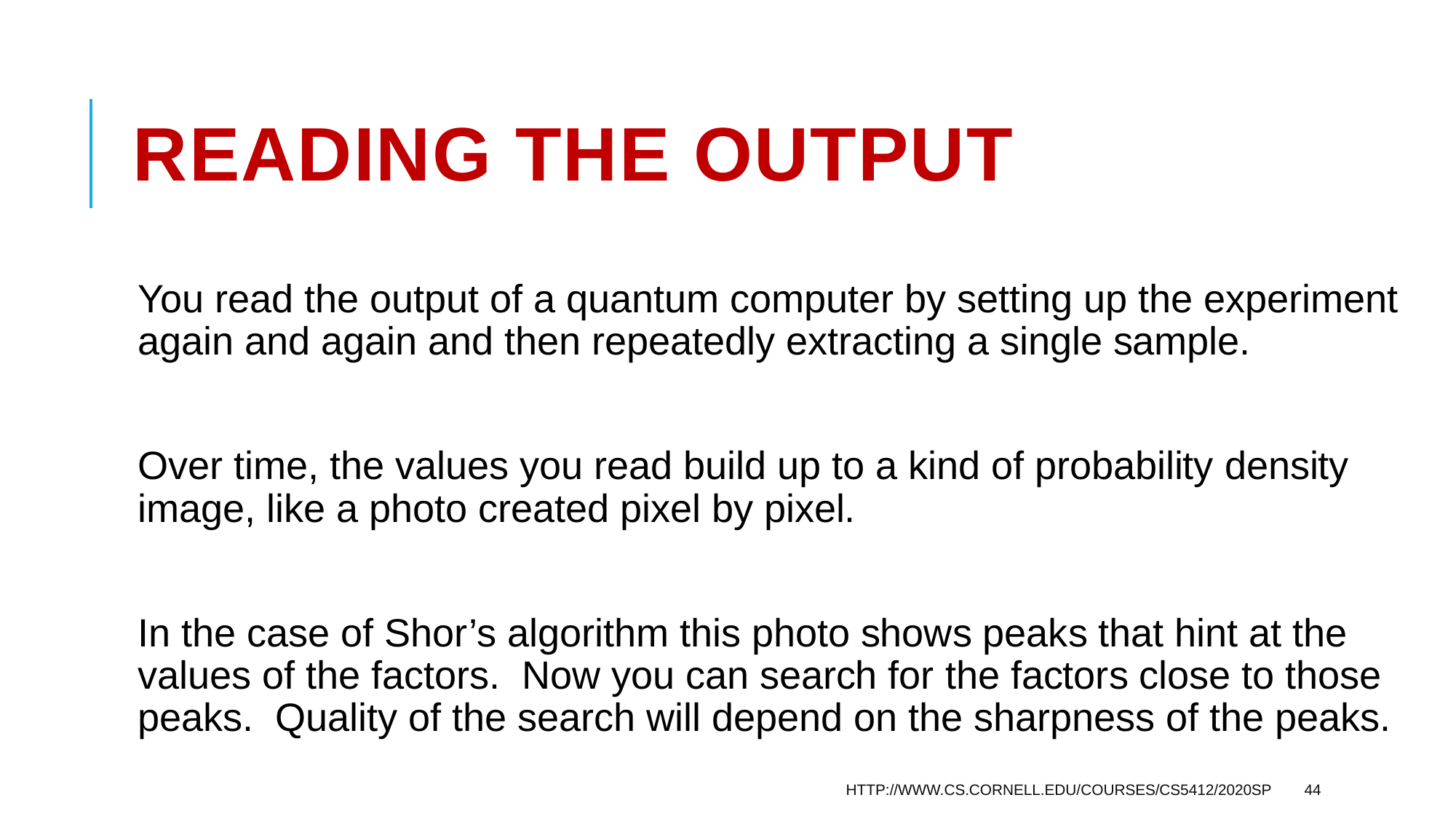

# Reading the output
You read the output of a quantum computer by setting up the experiment again and again and then repeatedly extracting a single sample.

Over time, the values you read build up to a kind of probability density image, like a photo created pixel by pixel.

In the case of Shor’s algorithm this photo shows peaks that hint at the values of the factors.  Now you can search for the factors close to those peaks.  Quality of the search will depend on the sharpness of the peaks.
http://www.cs.cornell.edu/courses/cs5412/2020sp
44